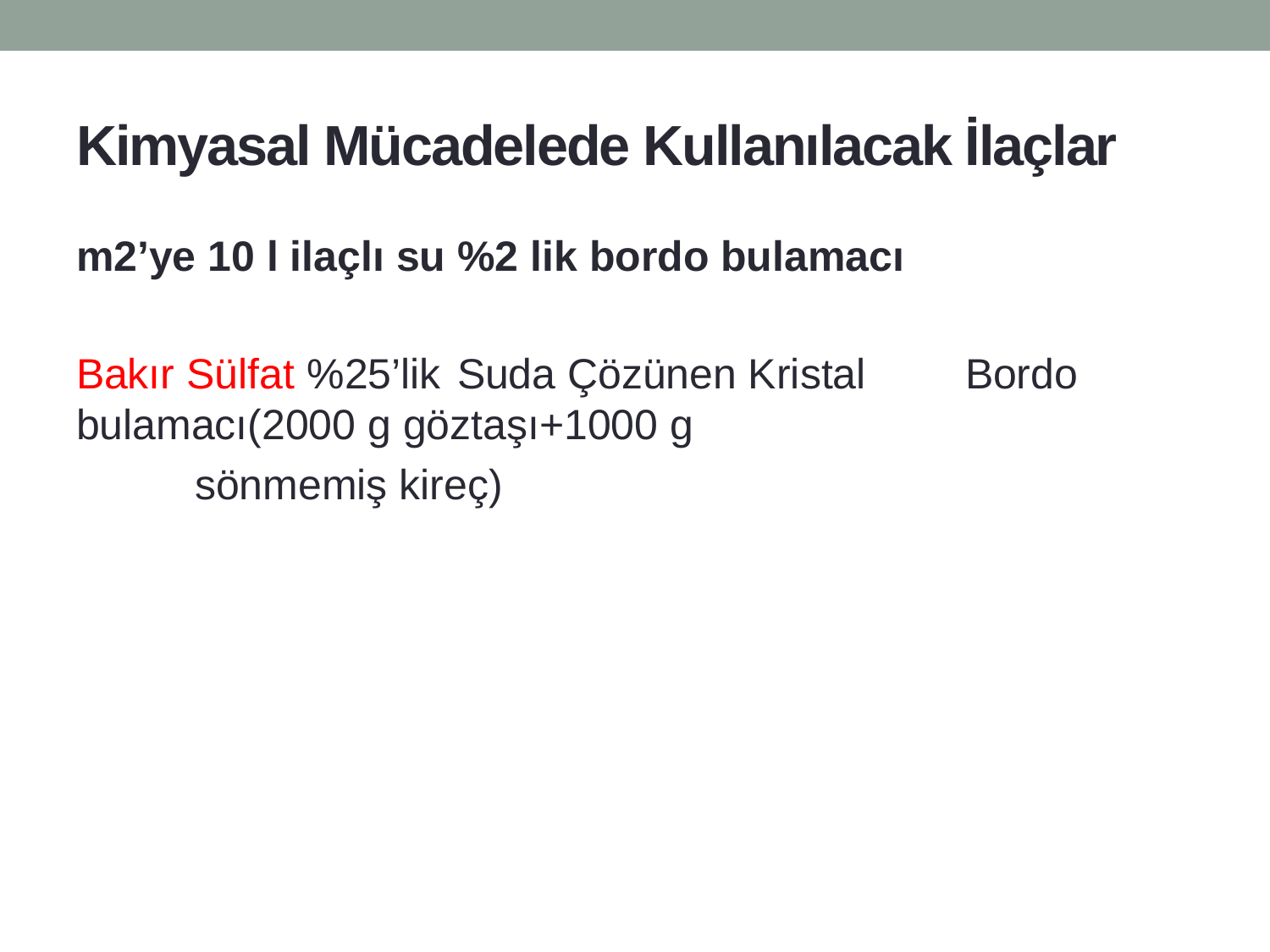

# Kimyasal Mücadelede Kullanılacak İlaçlar
m2’ye 10 l ilaçlı su %2 lik bordo bulamacı

Bakır Sülfat %25’lik 	Suda Çözünen Kristal 	Bordo bulamacı(2000 g göztaşı+1000 g
          sönmemiş kireç)